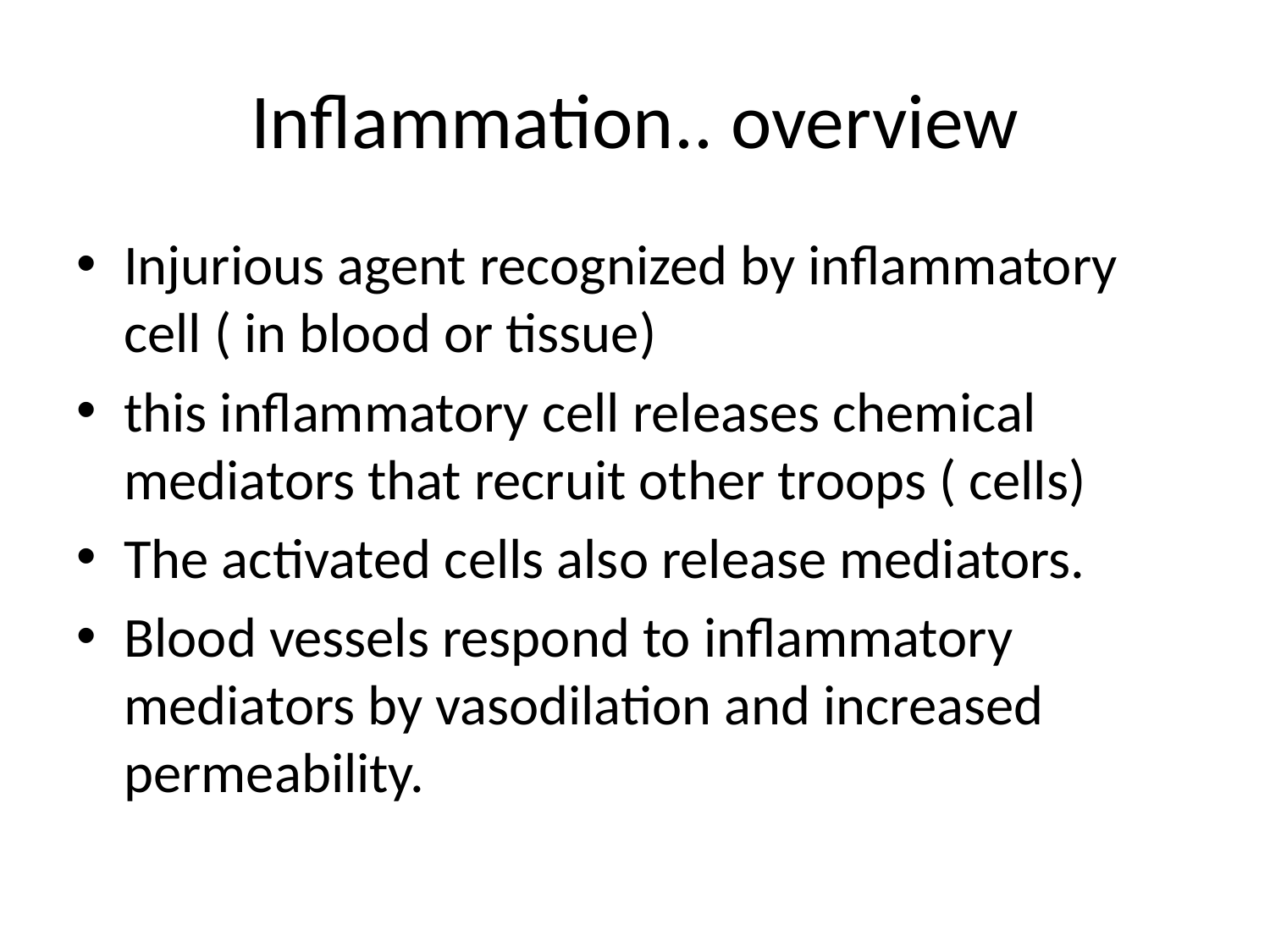

# Inflammation.. overview
Injurious agent recognized by inflammatory cell ( in blood or tissue)
this inflammatory cell releases chemical mediators that recruit other troops ( cells)
The activated cells also release mediators.
Blood vessels respond to inflammatory mediators by vasodilation and increased permeability.